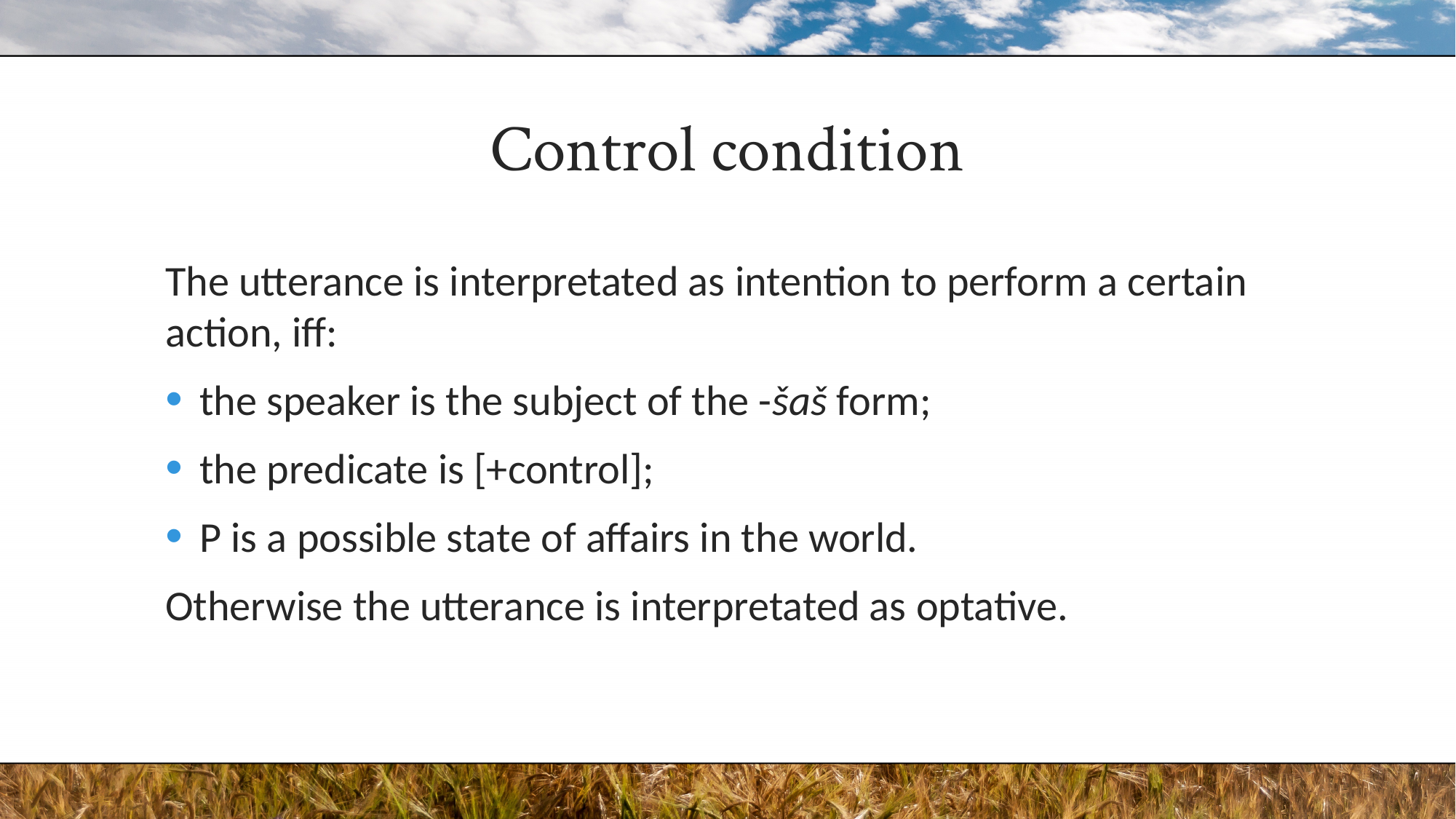

# Control condition
The utterance is interpretated as intention to perform a certain action, iff:
the speaker is the subject of the -šaš form;
the predicate is [+control];
P is a possible state of affairs in the world.
Otherwise the utterance is interpretated as optative.